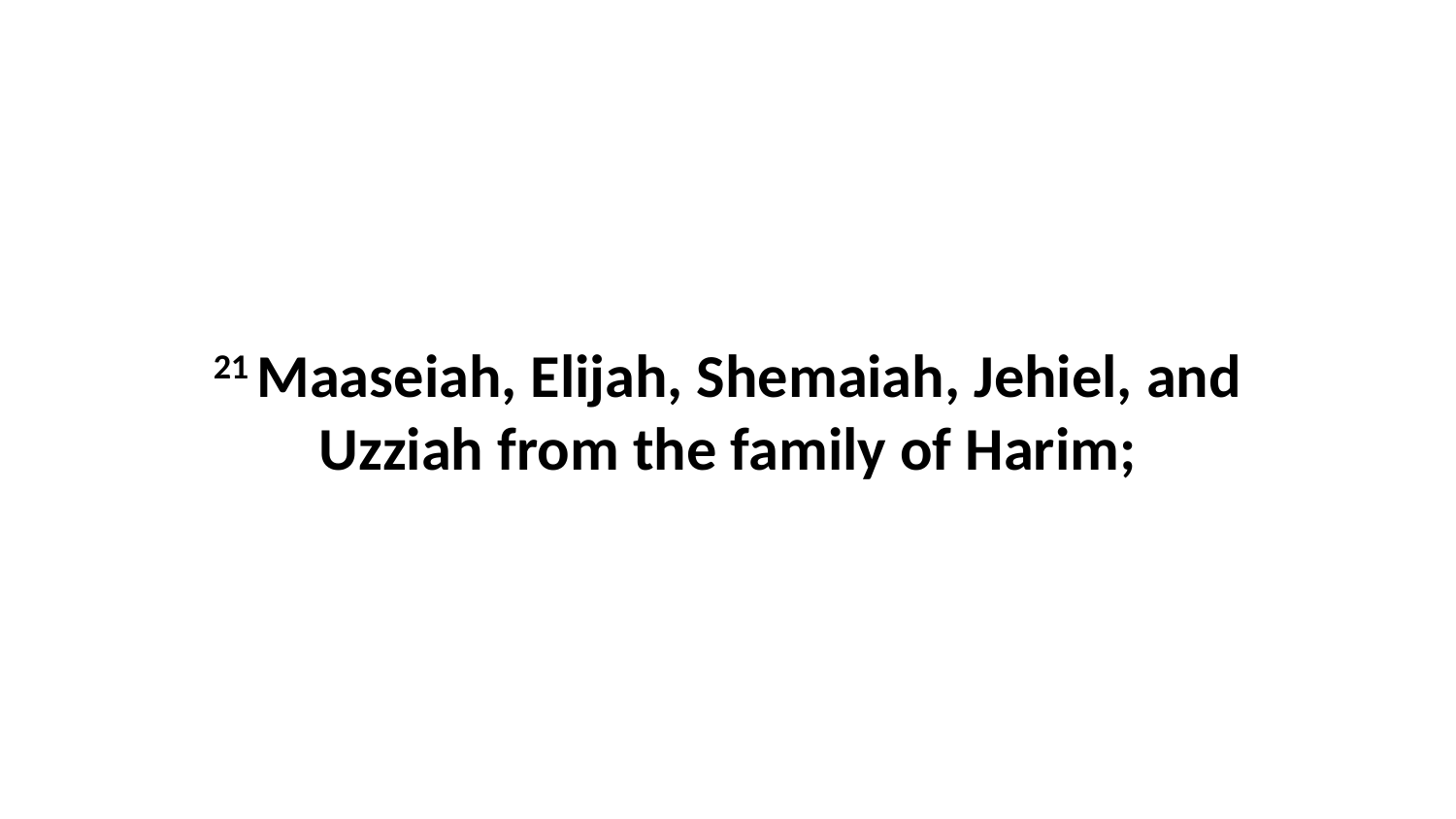

21 Maaseiah, Elijah, Shemaiah, Jehiel, and Uzziah from the family of Harim;